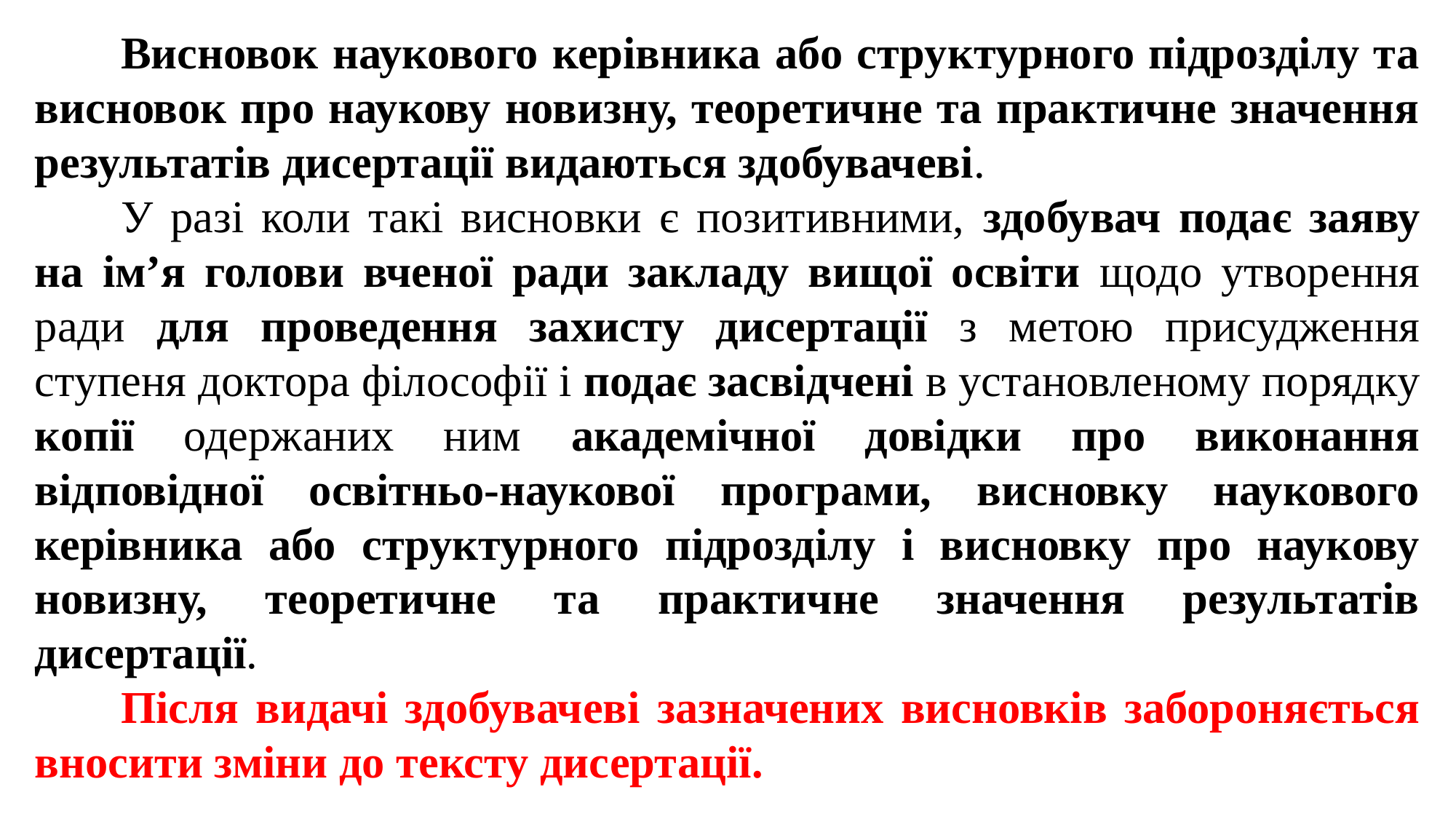

Висновок наукового керівника або структурного підрозділу та висновок про наукову новизну, теоретичне та практичне значення результатів дисертації видаються здобувачеві.
У разі коли такі висновки є позитивними, здобувач подає заяву на ім’я голови вченої ради закладу вищої освіти щодо утворення ради для проведення захисту дисертації з метою присудження ступеня доктора філософії і подає засвідчені в установленому порядку копії одержаних ним академічної довідки про виконання відповідної освітньо-наукової програми, висновку наукового керівника або структурного підрозділу і висновку про наукову новизну, теоретичне та практичне значення результатів дисертації.
Після видачі здобувачеві зазначених висновків забороняється вносити зміни до тексту дисертації.